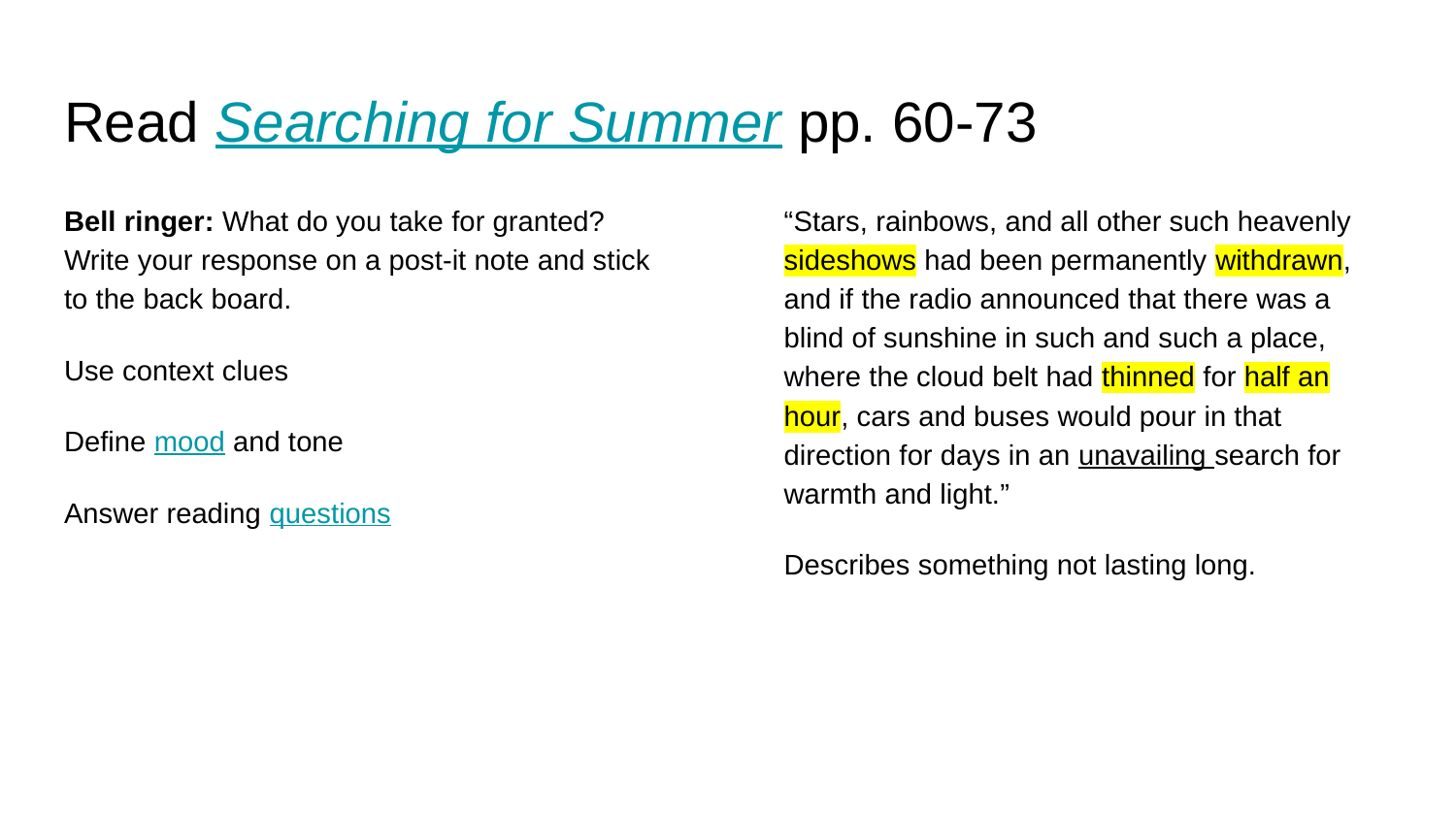

# Read Searching for Summer pp. 60-73
Bell ringer: What do you take for granted? Write your response on a post-it note and stick to the back board.
Use context clues
Define mood and tone
Answer reading questions
“Stars, rainbows, and all other such heavenly sideshows had been permanently withdrawn,  and if the radio announced that there was a blind of sunshine in such and such a place, where the cloud belt had thinned for half an hour, cars and buses would pour in that direction for days in an unavailing search for warmth and light.”
Describes something not lasting long.